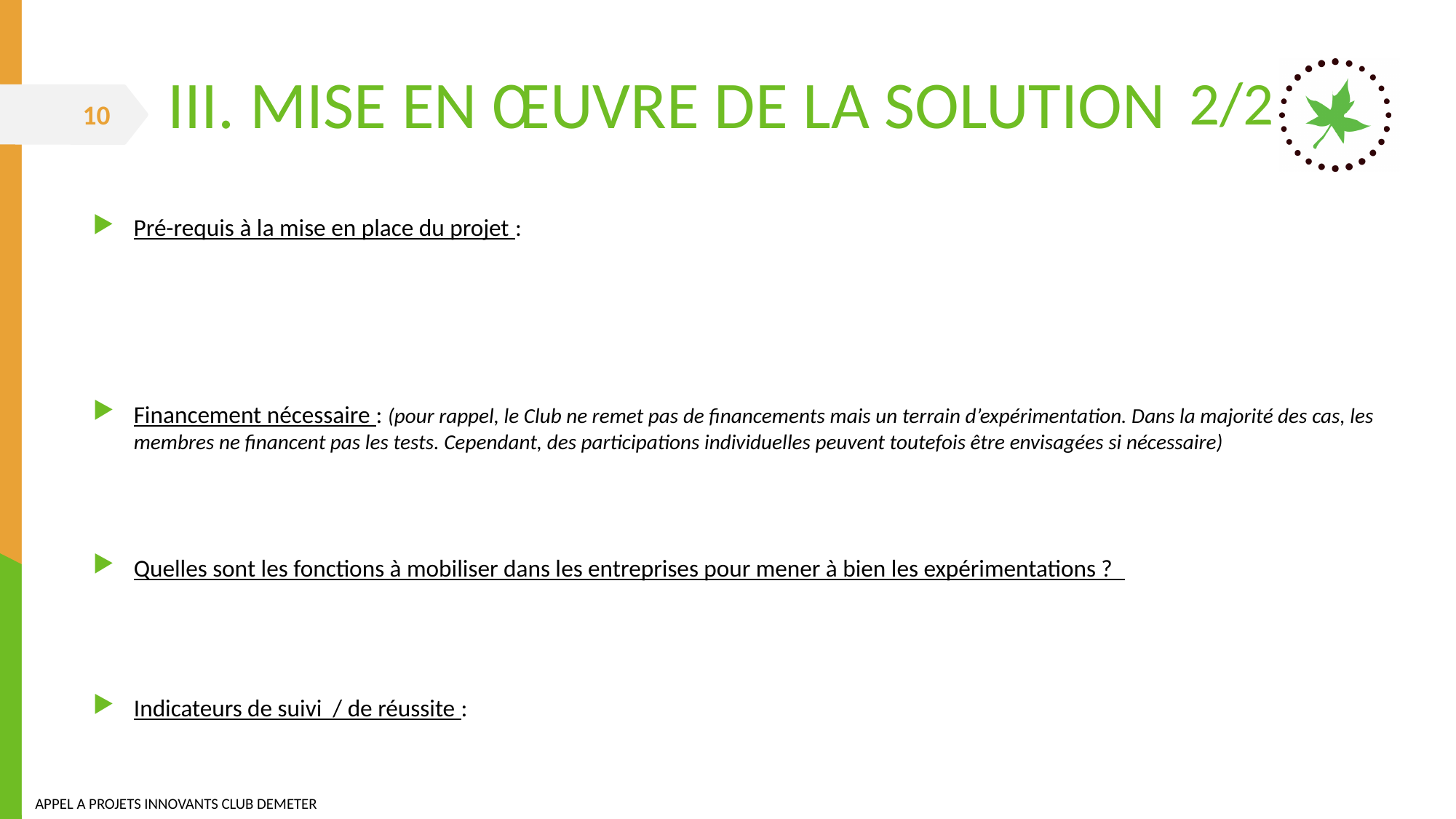

III. MISE EN ŒUVRE DE LA SOLUTION
2/2
Pré-requis à la mise en place du projet :

Financement nécessaire : (pour rappel, le Club ne remet pas de financements mais un terrain d’expérimentation. Dans la majorité des cas, les membres ne financent pas les tests. Cependant, des participations individuelles peuvent toutefois être envisagées si nécessaire)

Quelles sont les fonctions à mobiliser dans les entreprises pour mener à bien les expérimentations ?

Indicateurs de suivi  / de réussite :